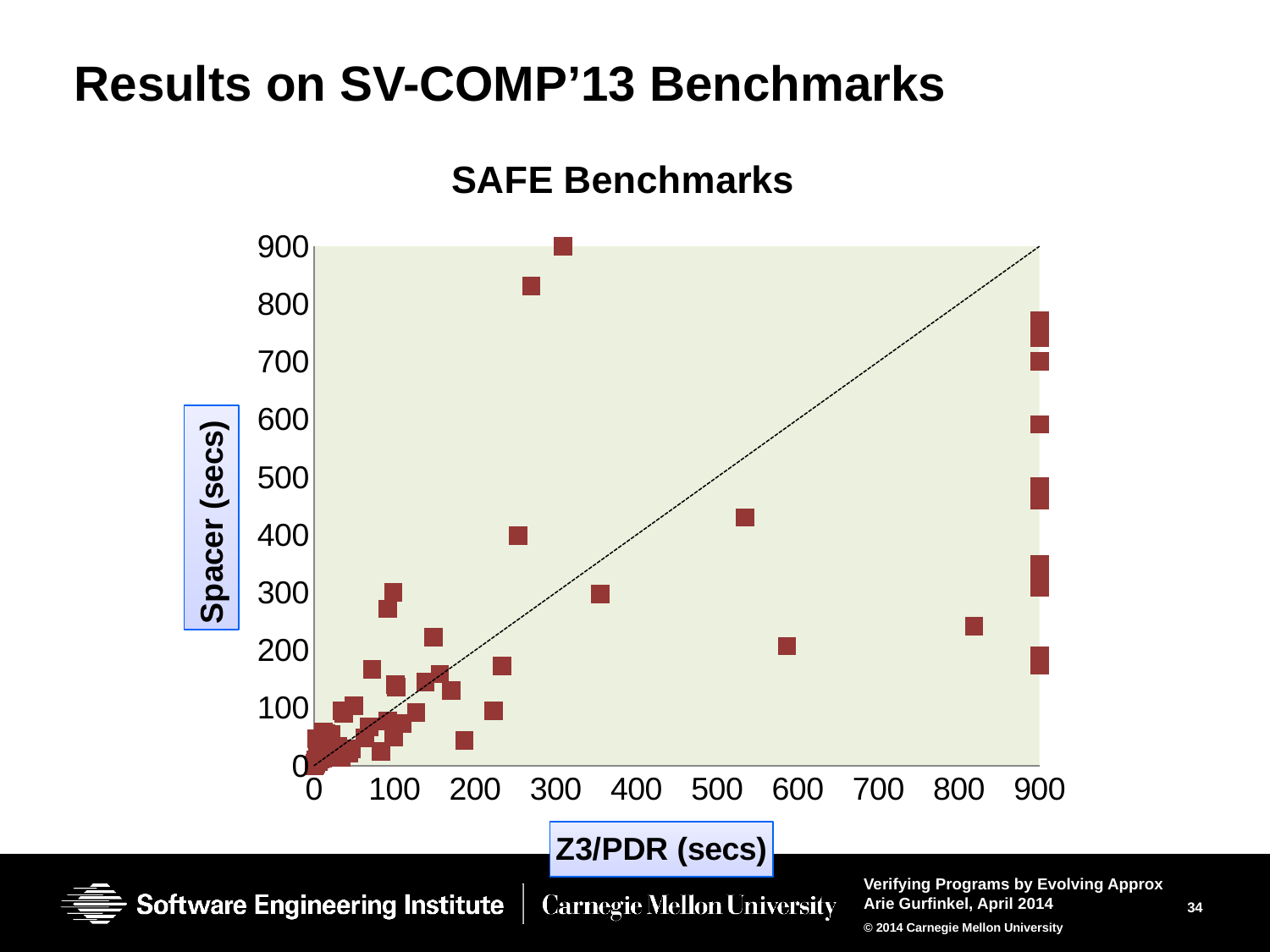

# Results on SV-COMP’13 Benchmarks

### Chart: SAFE Benchmarks

| Category | Y-Value 1 | Y-Value 2 |
|---|---|---|